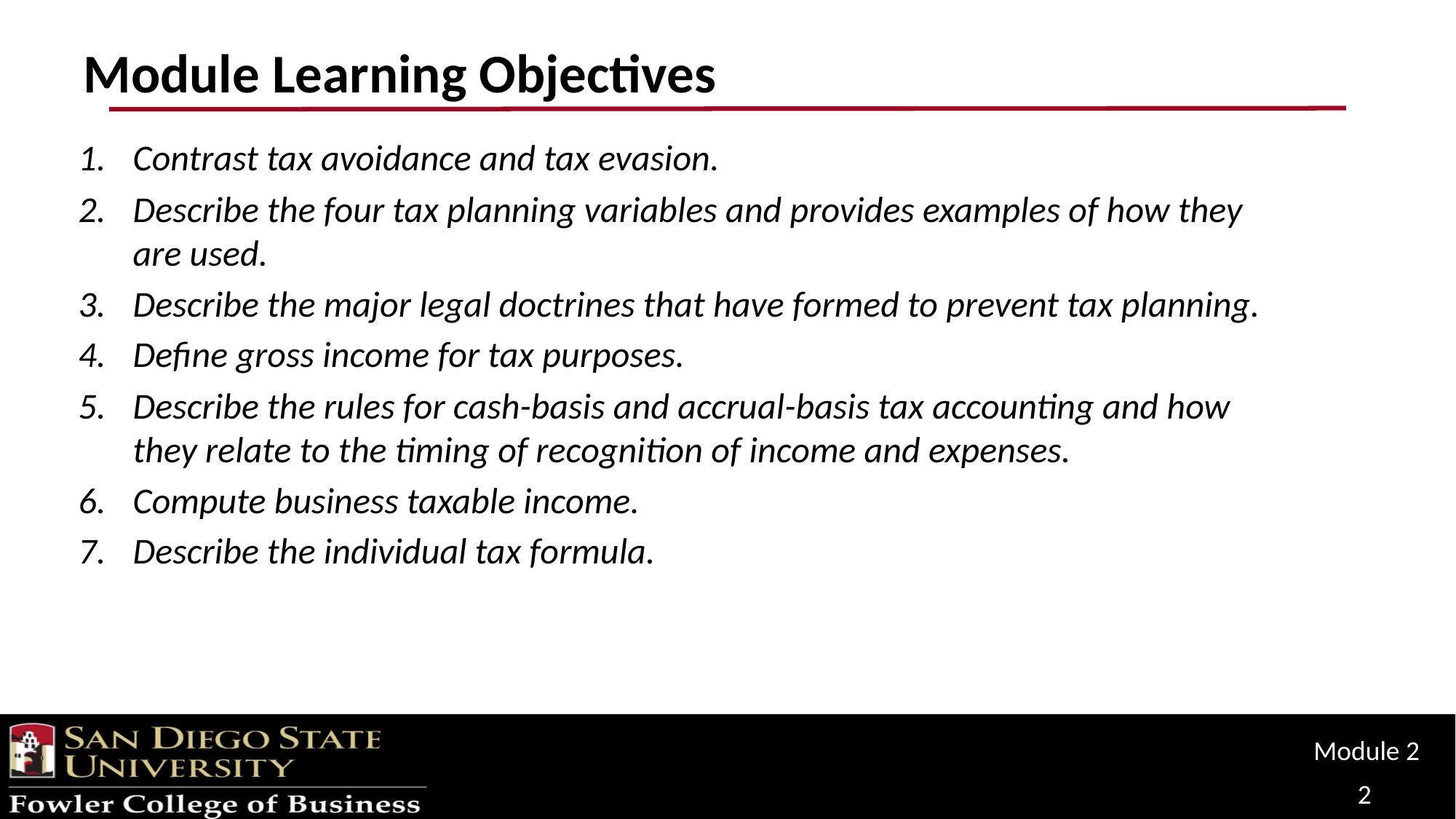

# Module Learning Objectives
Contrast tax avoidance and tax evasion.
Describe the four tax planning variables and provides examples of how they are used.
Describe the major legal doctrines that have formed to prevent tax planning.
Define gross income for tax purposes.
Describe the rules for cash-basis and accrual-basis tax accounting and how they relate to the timing of recognition of income and expenses.
Compute business taxable income.
Describe the individual tax formula.

Module 2
2